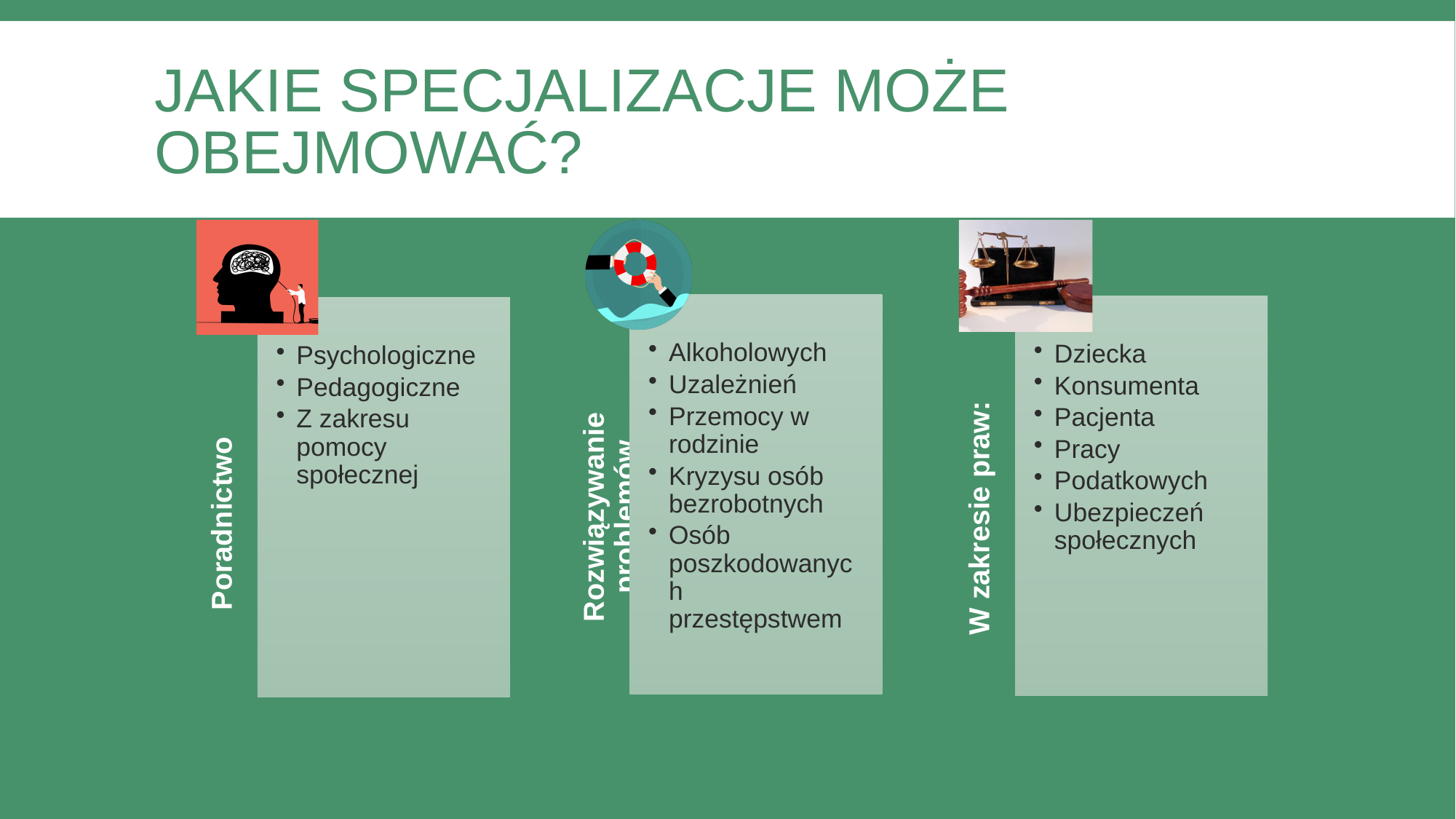

# Jakie specjalizacje może obejmować?
Poradnictwo
Psychologiczne
Pedagogiczne
Z zakresu pomocy społecznej
Rozwiązywanie problemów
Alkoholowych
Uzależnień
Przemocy w rodzinie
Kryzysu osób bezrobotnych
Osób poszkodowanych przestępstwem
W zakresie praw:
Dziecka
Konsumenta
Pacjenta
Pracy
Podatkowych
Ubezpieczeń społecznych